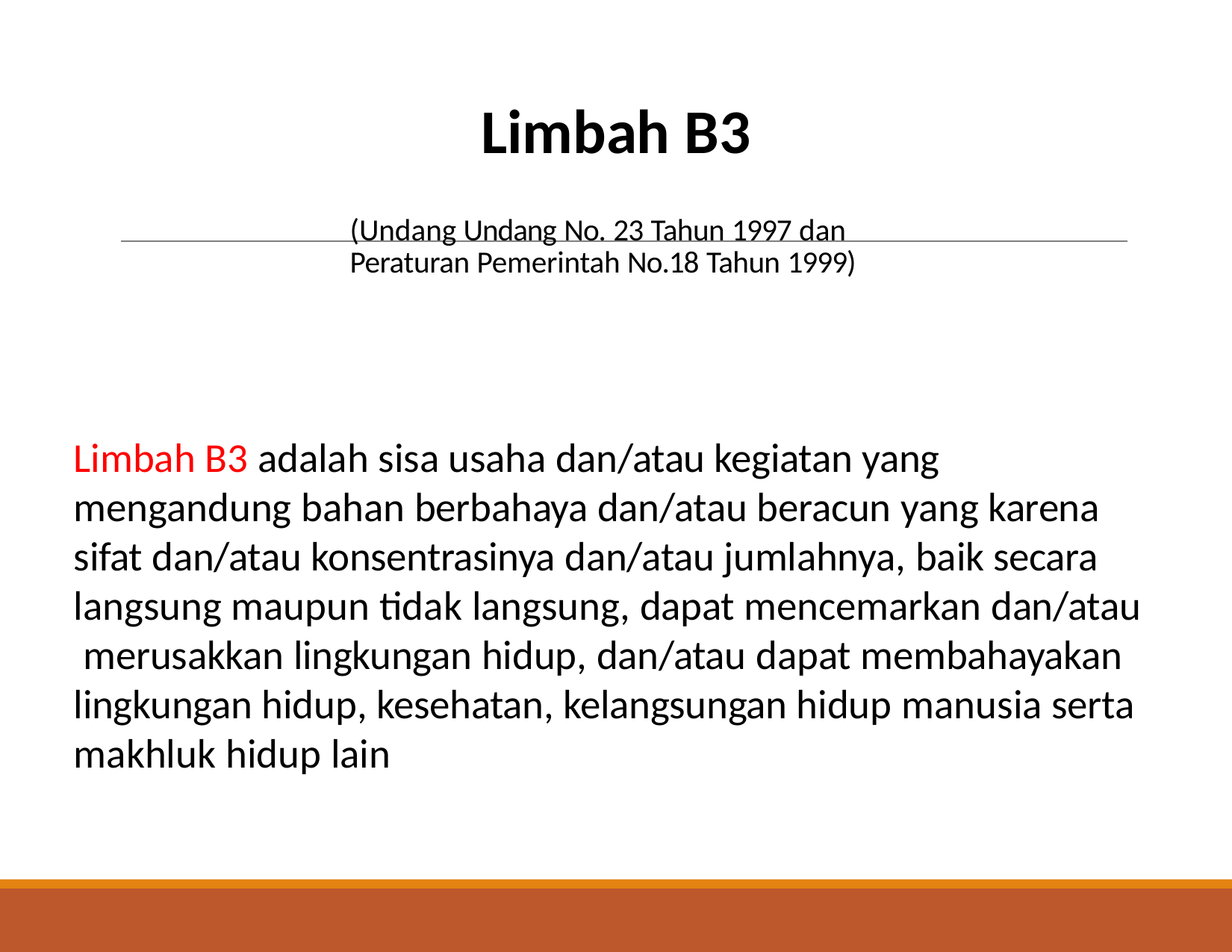

Limbah B3
# (Undang Undang No. 23 Tahun 1997 dan  Peraturan Pemerintah No.18 Tahun 1999)
Limbah B3 adalah sisa usaha dan/atau kegiatan yang  mengandung bahan berbahaya dan/atau beracun yang karena  sifat dan/atau konsentrasinya dan/atau jumlahnya, baik secara  langsung maupun tidak langsung, dapat mencemarkan dan/atau  merusakkan lingkungan hidup, dan/atau dapat membahayakan  lingkungan hidup, kesehatan, kelangsungan hidup manusia serta  makhluk hidup lain